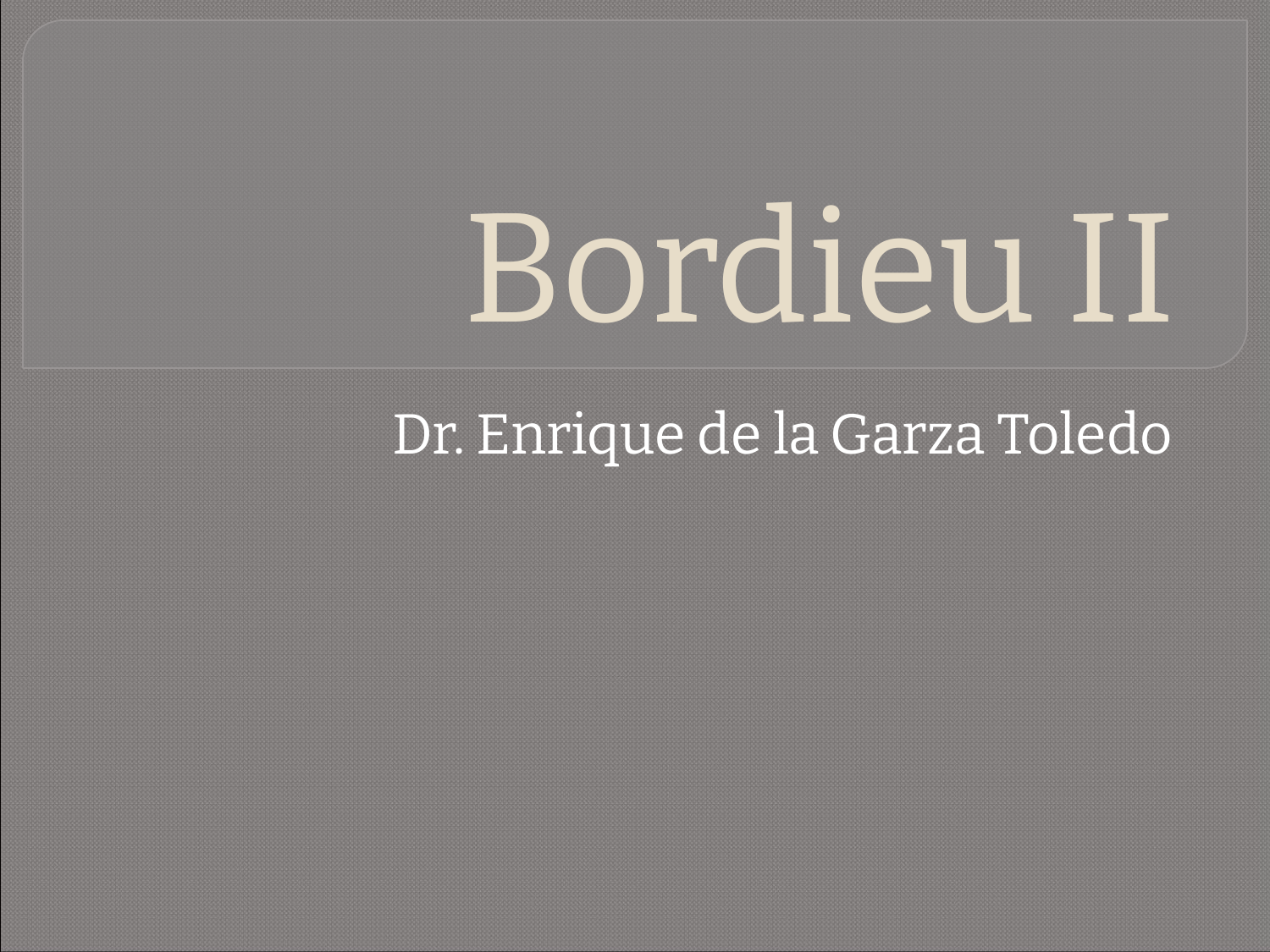

# Bordieu II
Dr. Enrique de la Garza Toledo